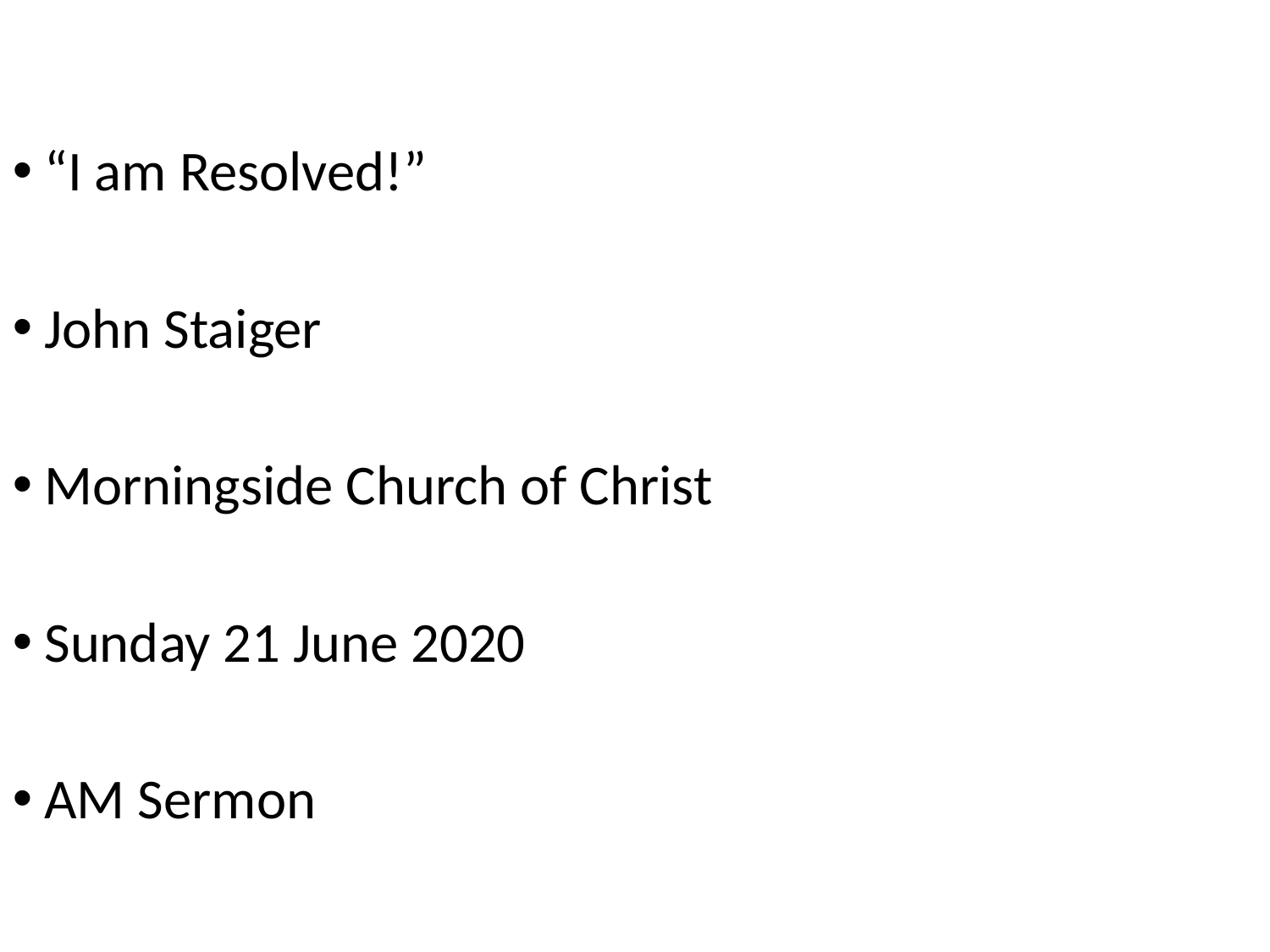

“I am Resolved!”

John Staiger

Morningside Church of Christ

Sunday 21 June 2020

AM Sermon